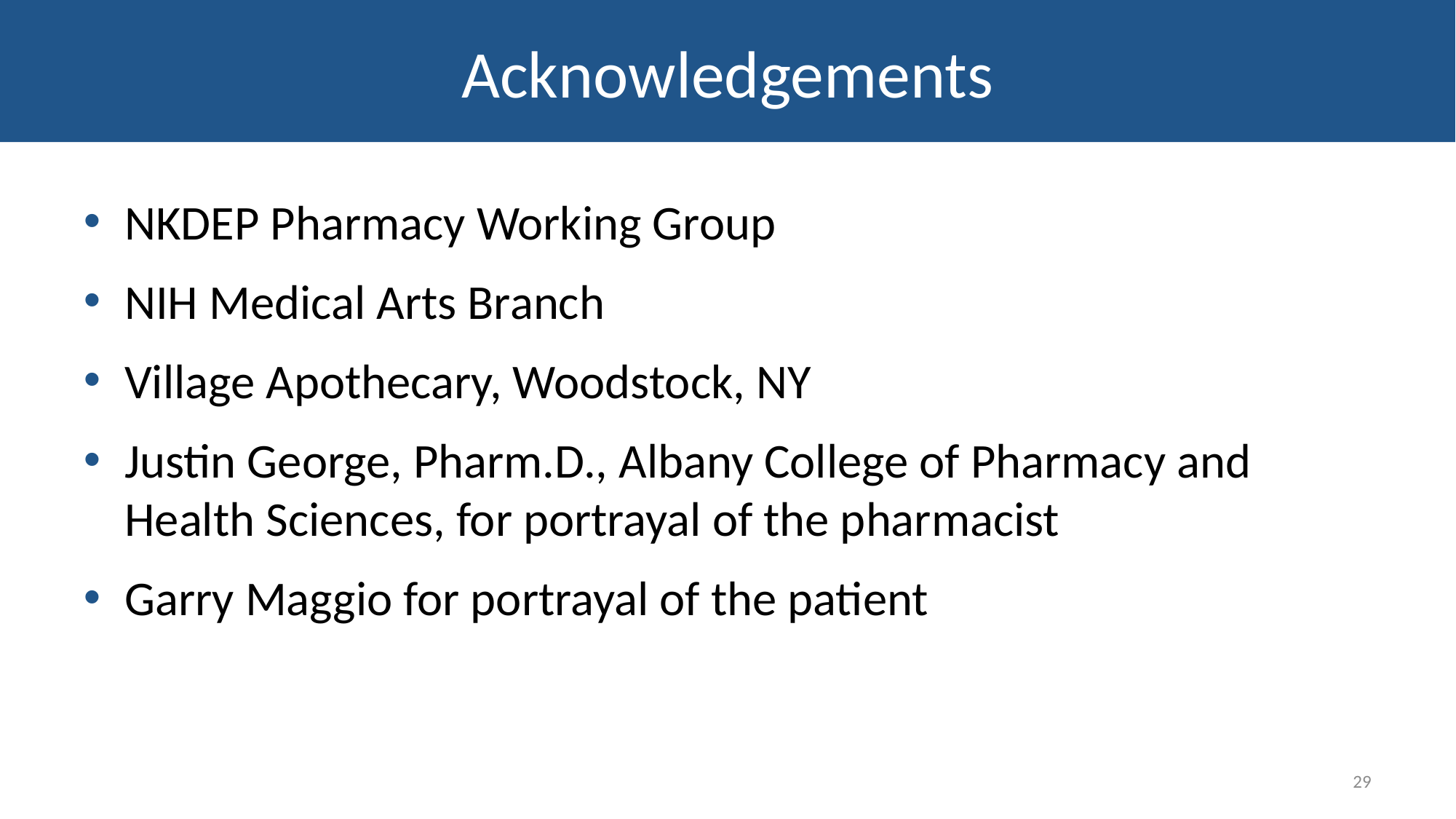

# Acknowledgements
NKDEP Pharmacy Working Group
NIH Medical Arts Branch
Village Apothecary, Woodstock, NY
Justin George, Pharm.D., Albany College of Pharmacy and Health Sciences, for portrayal of the pharmacist
Garry Maggio for portrayal of the patient

29